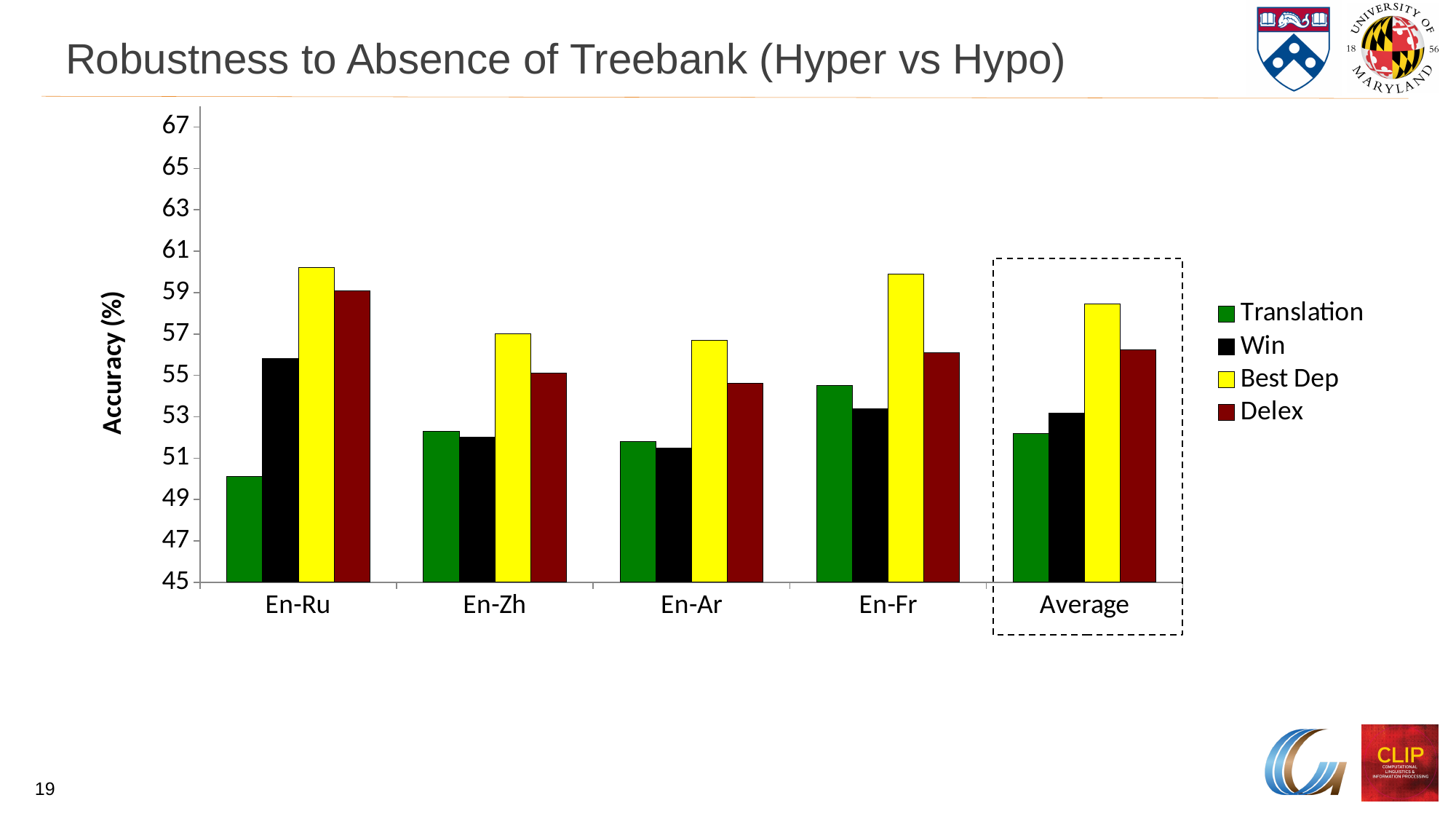

# Robustness to Absence of Treebank (Hyper vs Hypo)

### Chart

| Category | Translation | Win | Best Dep | Delex |
|---|---|---|---|---|
| En-Ru | 50.1 | 55.8 | 60.2 | 59.1 |
| En-Zh | 52.3 | 52.0 | 57.0 | 55.1 |
| En-Ar | 51.8 | 51.5 | 56.7 | 54.6 |
| En-Fr | 54.5 | 53.4 | 59.9 | 56.1 |
| Average | 52.175 | 53.175 | 58.45 | 56.225 |
19